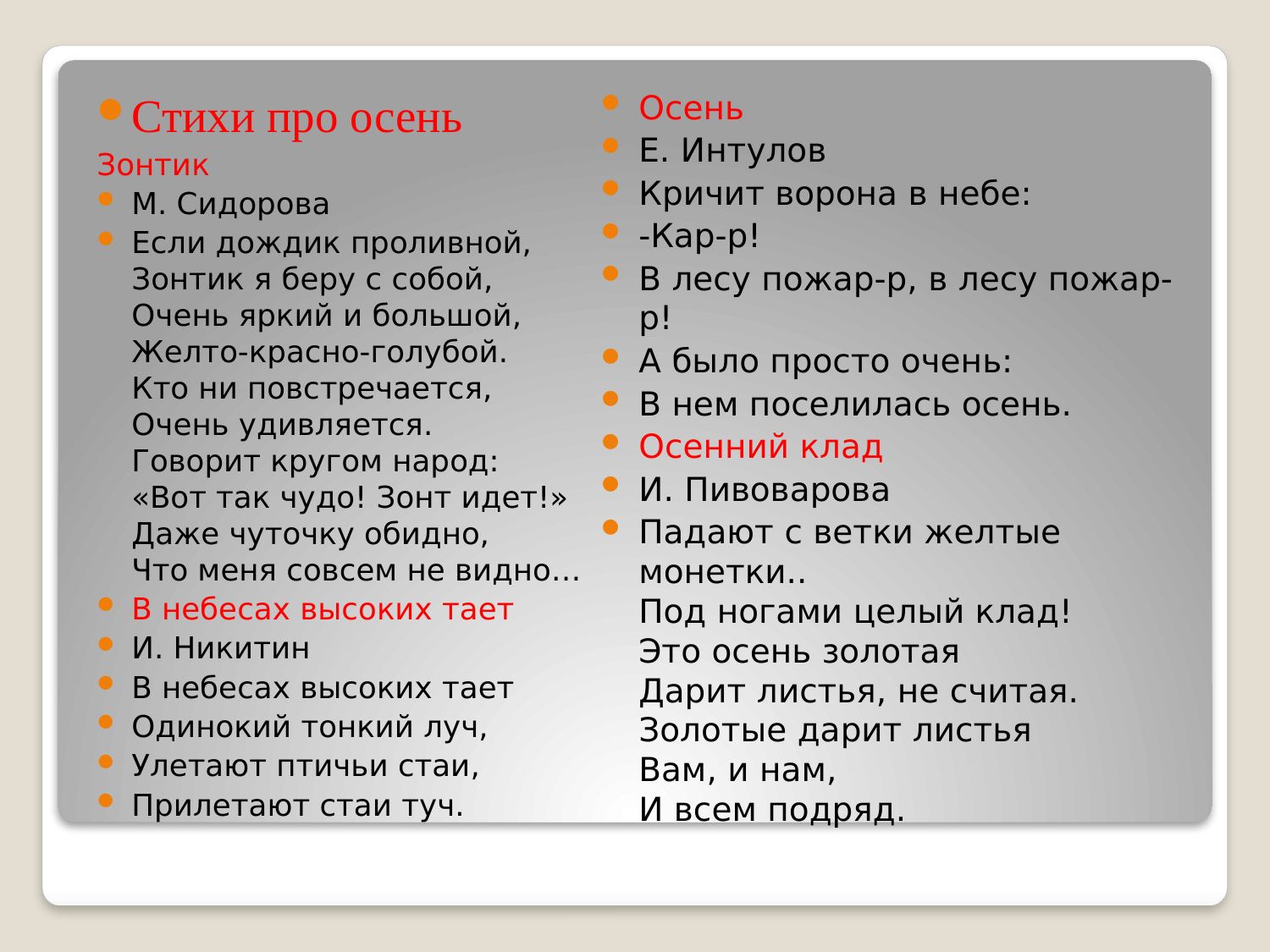

Стихи про осень
Зонтик
М. Сидорова
Если дождик проливной,
Зонтик я беру с собой,
Очень яркий и большой,
Желто-красно-голубой.
Кто ни повстречается,
Очень удивляется.
Говорит кругом народ:
«Вот так чудо! Зонт идет!»
Даже чуточку обидно,
Что меня совсем не видно…
В небесах высоких тает
И. Никитин
В небесах высоких тает
Одинокий тонкий луч,
Улетают птичьи стаи,
Прилетают стаи туч.

Осень
Е. Интулов
Кричит ворона в небе:
-Кар-р!
В лесу пожар-р, в лесу пожар-р!
А было просто очень:
В нем поселилась осень.
Осенний клад
И. Пивоварова
Падают с ветки желтые монетки..
Под ногами целый клад!
Это осень золотая
Дарит листья, не считая.
Золотые дарит листья
Вам, и нам,
И всем подряд.

#